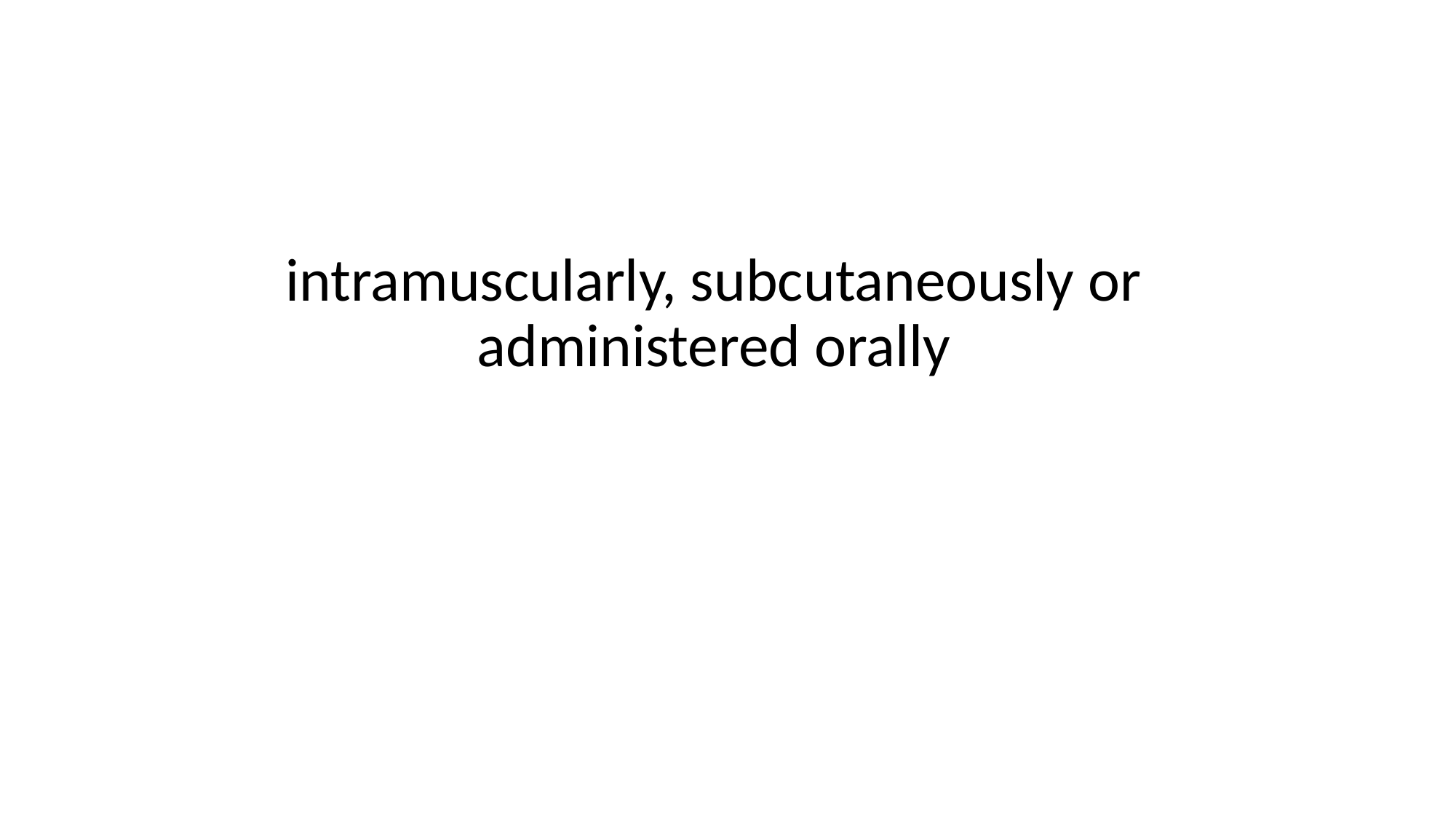

Antibiotics could be injected intravenously, intramuscularly, subcutaneously or administered orally